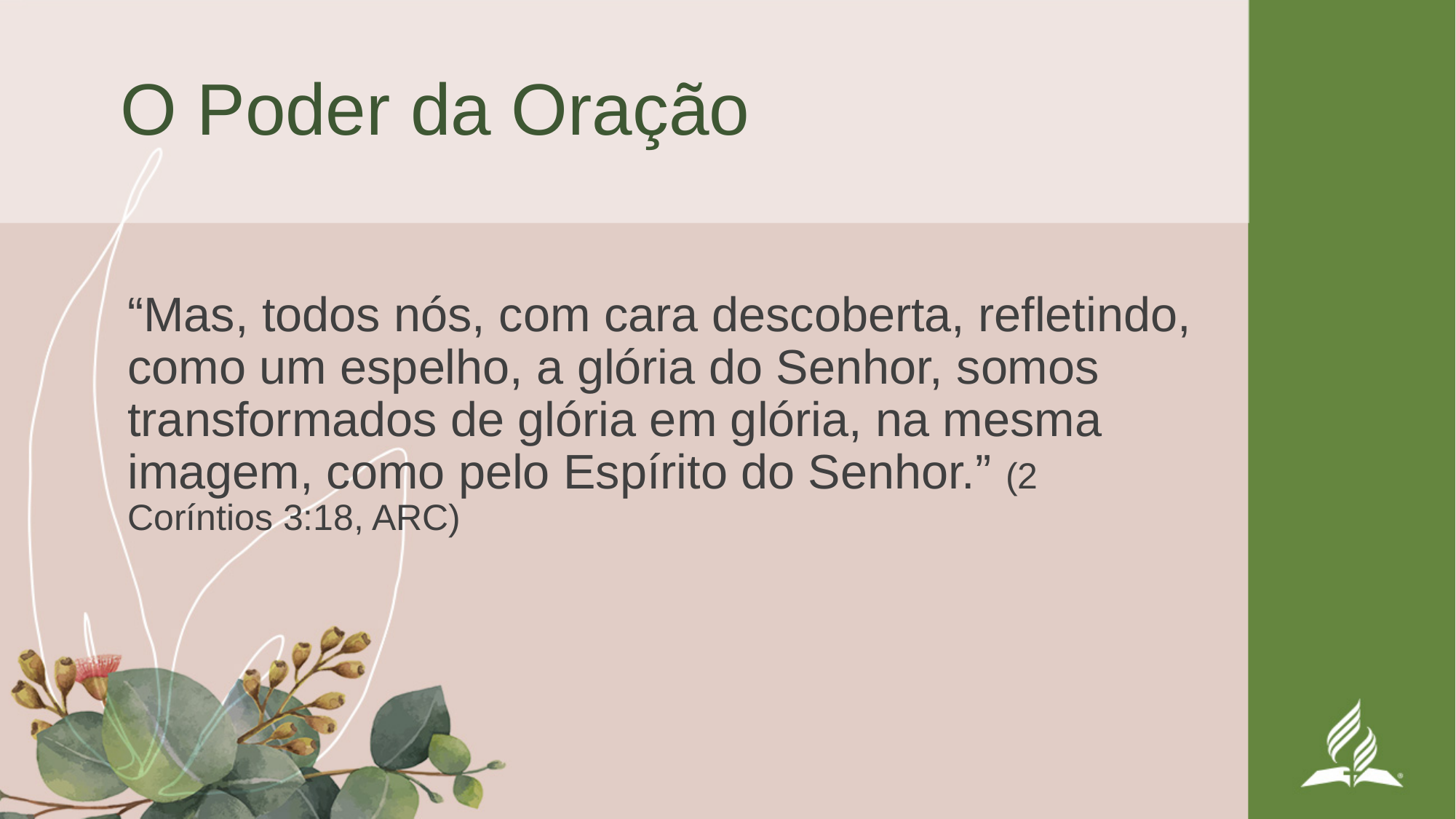

# O Poder da Oração

“Mas, todos nós, com cara descoberta, refletindo, como um espelho, a glória do Senhor, somos transformados de glória em glória, na mesma imagem, como pelo Espírito do Senhor.” (2 Coríntios 3:18, ARC)